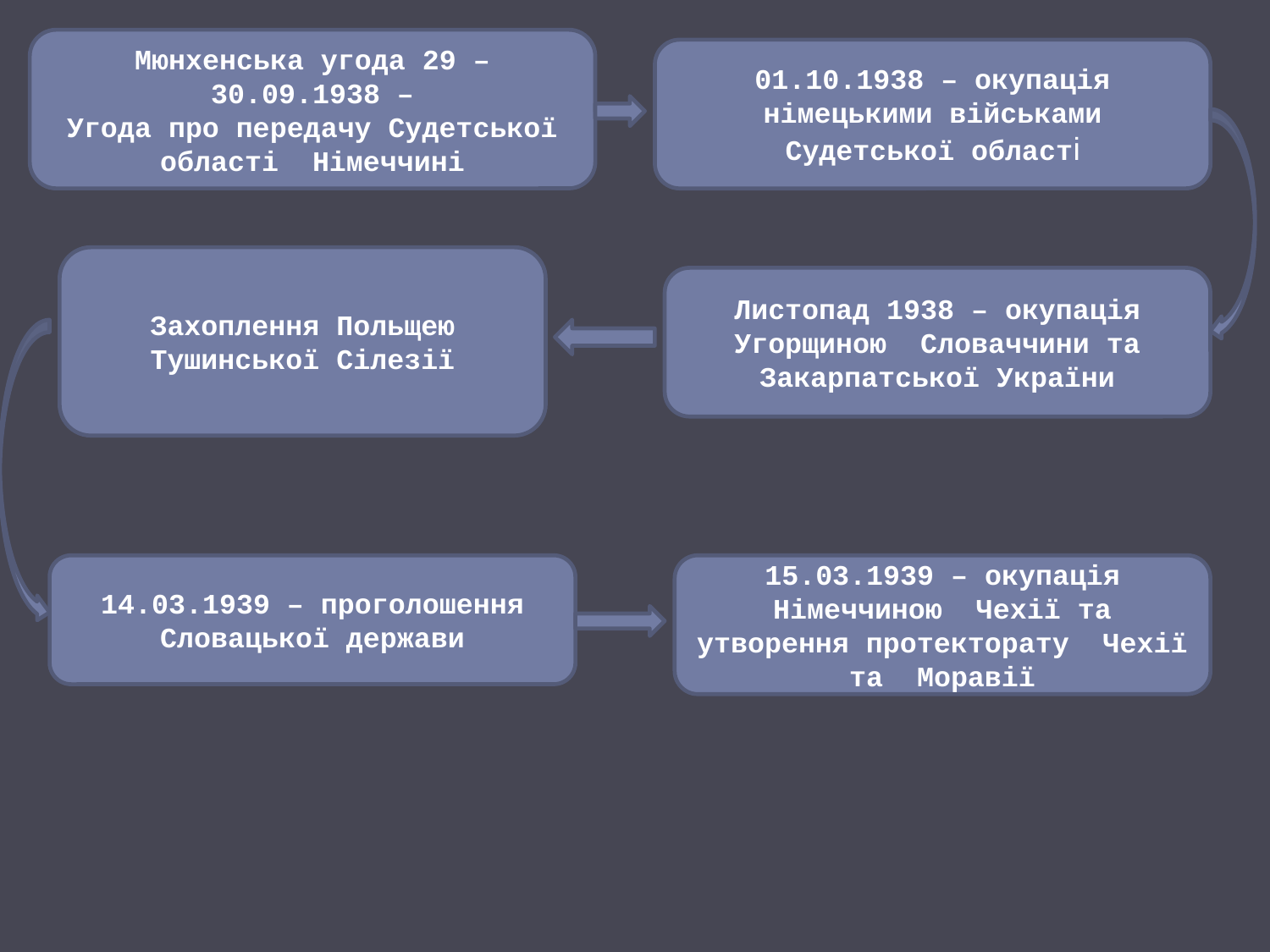

Мюнхенська угода 29 – 30.09.1938 –
Угода про передачу Судетської області  Німеччині
01.10.1938 – окупація німецькими військами Судетської області

Захоплення Польщею Тушинської Сілезії
Листопад 1938 – окупація Угорщиною  Словаччини та Закарпатської України

14.03.1939 – проголошення Словацької держави
15.03.1939 – окупація Німеччиною  Чехії та утворення протекторату  Чехії та  Моравії